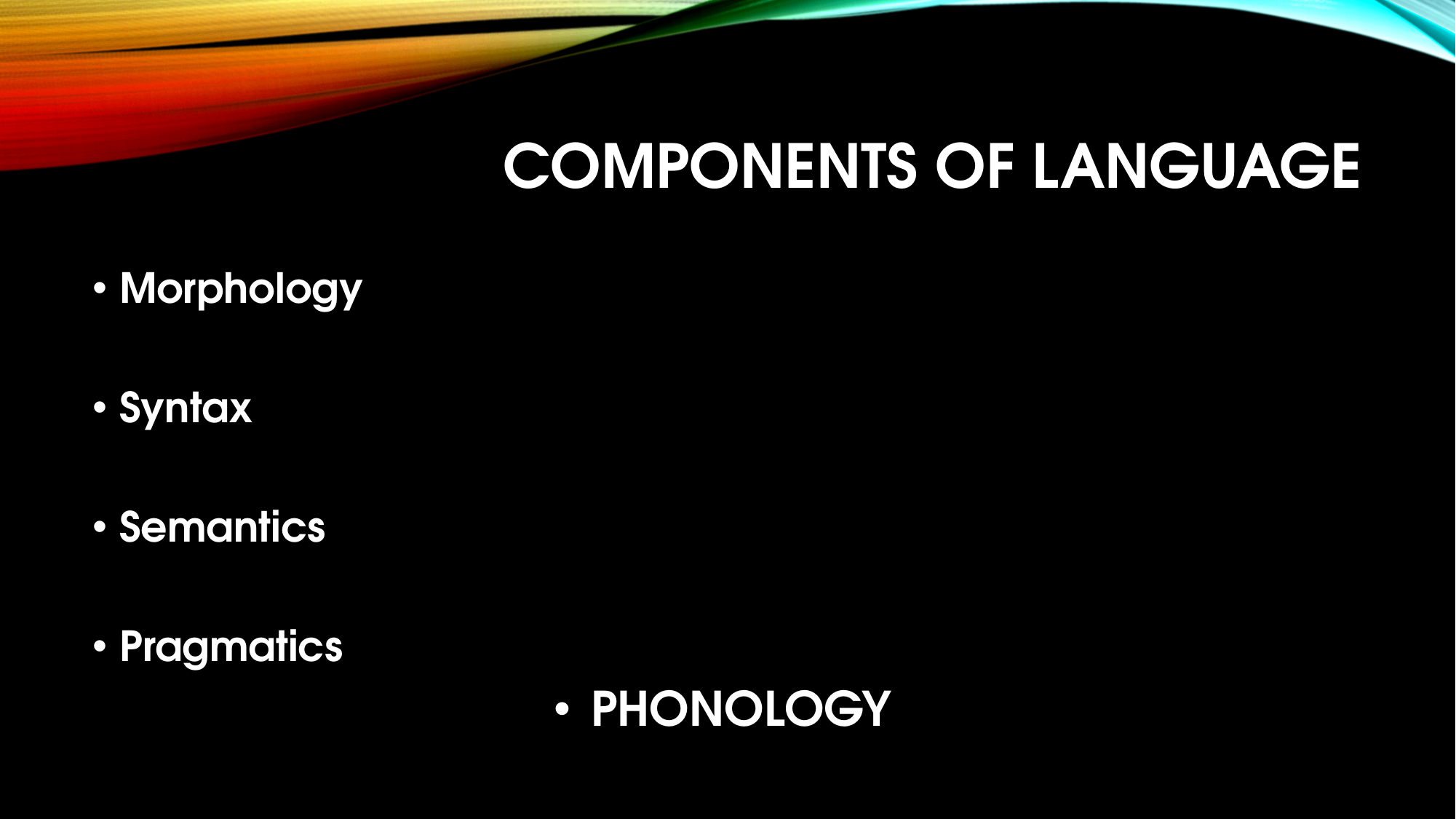

# Components of language
Morphology

Syntax

Semantics

Pragmatics
PHONOLOGY